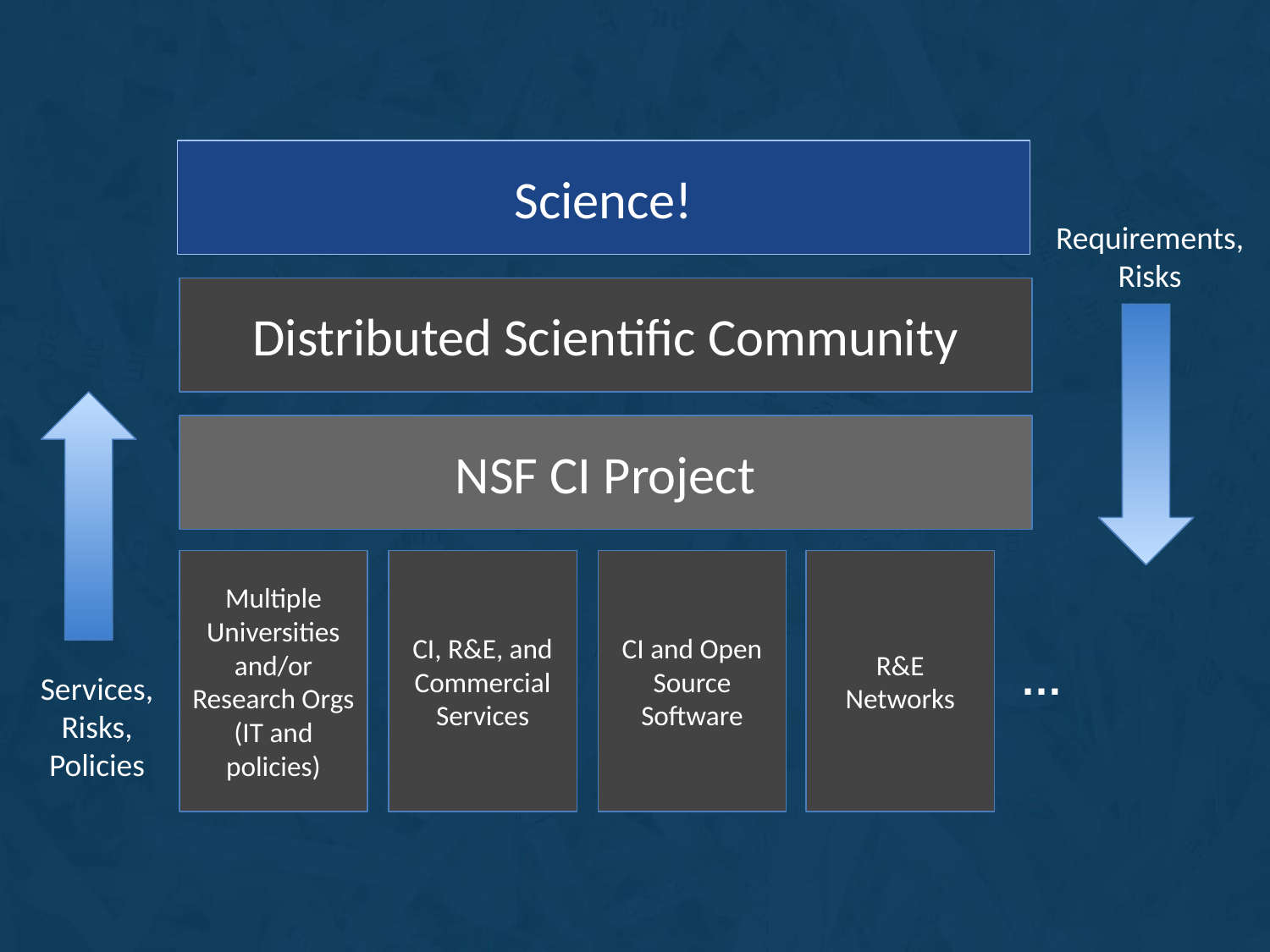

Science!
Requirements, Risks
Distributed Scientific Community

NSF CI Project
Multiple Universities and/or Research Orgs
(IT and policies)
CI, R&E, and Commercial Services
CI and Open Source Software
R&E Networks
…
Services, Risks, Policies